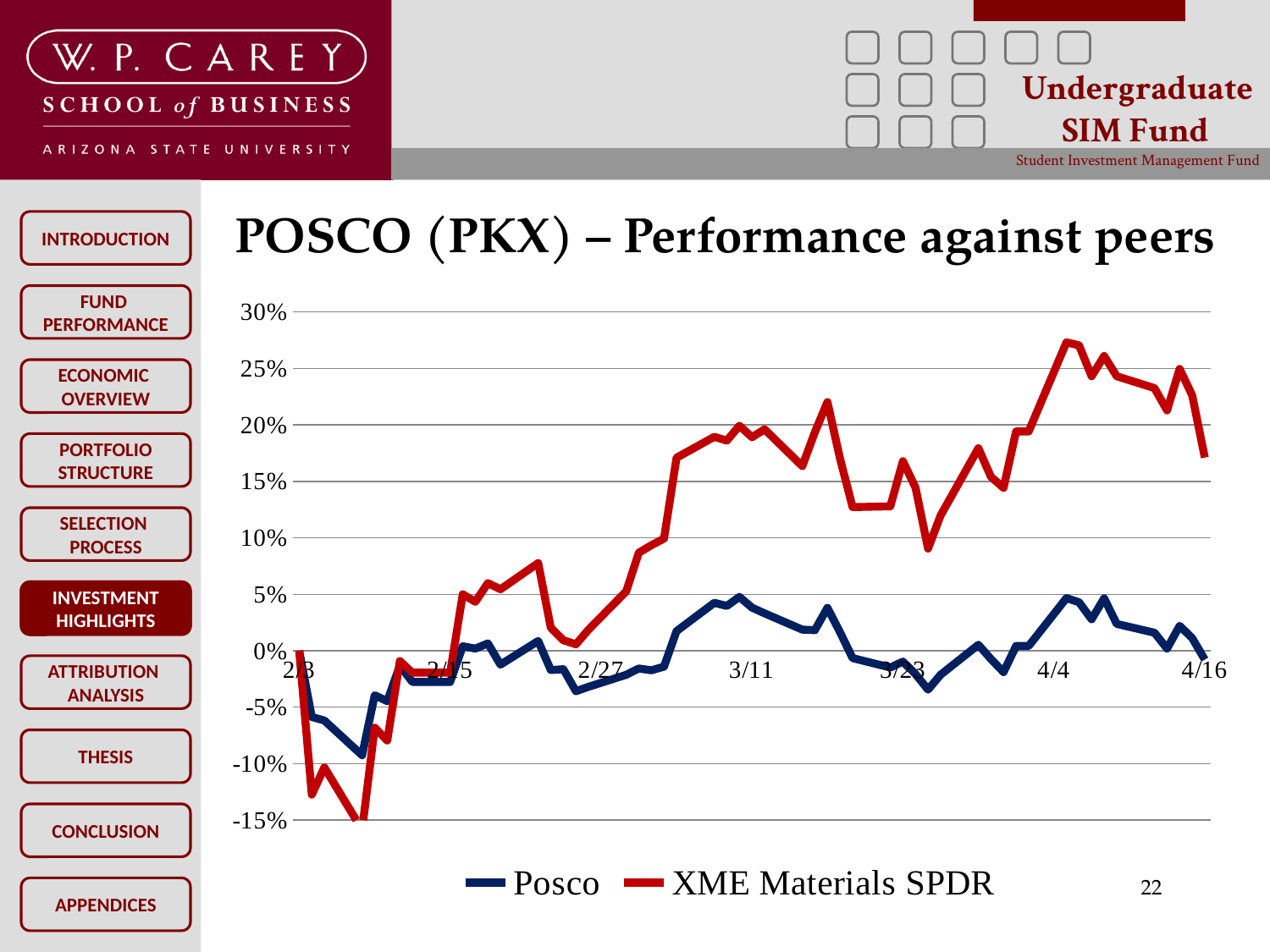

POSCO (PKX) – Performance against peers

### Chart

| Category | Posco | XME Materials SPDR |
|---|---|---|
| 40212 | 0.0 | 0.0 |
| 40213 | -0.05860652301500791 | -0.06879606879606892 |
| 40214 | -0.061792571476481935 | -0.041564291564291526 |
| 40217 | -0.09256309214387531 | -0.065929565929566 |
| 40218 | -0.03940638886559915 | -0.028665028665028746 |
| 40219 | -0.044688521841200764 | -0.034807534807534846 |
| 40220 | -0.013247254129286515 | 0.004095004095004081 |
| 40221 | -0.02766831558648448 | 0.008190008190008147 |
| 40224 | -0.02766831558648448 | 0.008190008190008147 |
| 40225 | 0.003940638886559938 | 0.046068796068795985 |
| 40226 | 0.0019283977529973597 | 0.04135954135954142 |
| 40227 | 0.00645594030351316 | 0.05343980343980338 |
| 40228 | -0.012324976943070333 | 0.06674856674856677 |
| 40231 | 0.00863586819820572 | 0.06900081900081892 |
| 40232 | -0.01710404963528124 | 0.03746928746928751 |
| 40233 | -0.016349459210195406 | 0.025593775593775653 |
| 40234 | -0.035884966881864766 | 0.041564291564291526 |
| 40235 | -0.03194432799530479 | 0.05057330057330045 |
| 40238 | -0.021296218663536492 | 0.07391482391482401 |
| 40239 | -0.015762555546239645 | 0.10257985257985247 |
| 40240 | -0.017355579776976555 | 0.11076986076986058 |
| 40241 | -0.01408568793493748 | 0.11343161343161351 |
| 40242 | 0.017355579776976663 | 0.15356265356265372 |
| 40245 | 0.04242475056594276 | 0.14701064701064692 |
| 40246 | 0.039657919007294366 | 0.14639639639639673 |
| 40247 | 0.04770688354154447 | 0.15151515151515163 |
| 40248 | 0.038148738157122386 | 0.15090090090090091 |
| 40249 | 0.033118135323216176 | 0.1629811629811629 |
| 40252 | 0.018697073866018397 | 0.14475839475839491 |
| 40253 | 0.018194013582627733 | 0.17526617526617522 |
| 40254 | 0.03798105139599239 | 0.18222768222768226 |
| 40255 | 0.016433302590760597 | 0.15376740376740422 |
| 40256 | -0.0065397836840781634 | 0.13370188370188354 |
| 40259 | -0.014840278360023443 | 0.14271089271089293 |
| 40260 | -0.009641988764986894 | 0.17751842751842775 |
| 40261 | -0.02070931499958074 | 0.1652334152334152 |
| 40262 | -0.034459629412257886 | 0.12489762489762478 |
| 40263 | -0.02121237528297142 | 0.14107289107289106 |
| 40266 | 0.005282132975601653 | 0.17403767403767414 |
| 40267 | -0.007378217489729125 | 0.1613431613431613 |
| 40268 | -0.018948604007713497 | 0.16318591318591325 |
| 40269 | 0.004192169028255144 | 0.1900081900081898 |
| 40270 | 0.004192169028255144 | 0.1900081900081898 |
| 40273 | 0.04661691959419811 | 0.2264537264537263 |
| 40274 | 0.042927810849333496 | 0.22747747747747774 |
| 40275 | 0.027836002347614793 | 0.2151924651924655 |
| 40276 | 0.0463653894525027 | 0.2145782145782145 |
| 40277 | 0.0237276766999246 | 0.2192874692874695 |
| 40280 | 0.015930242307369946 | 0.21662571662571645 |
| 40281 | 0.0019283977529973597 | 0.21089271089271094 |
| 40282 | 0.022050809088622482 | 0.22747747747747774 |
| 40283 | 0.011151169615158964 | 0.2149877149877152 |
| 40284 | -0.007881277773119765 | 0.17895167895167868 |
INVESTMENT
HIGHLIGHTS
22